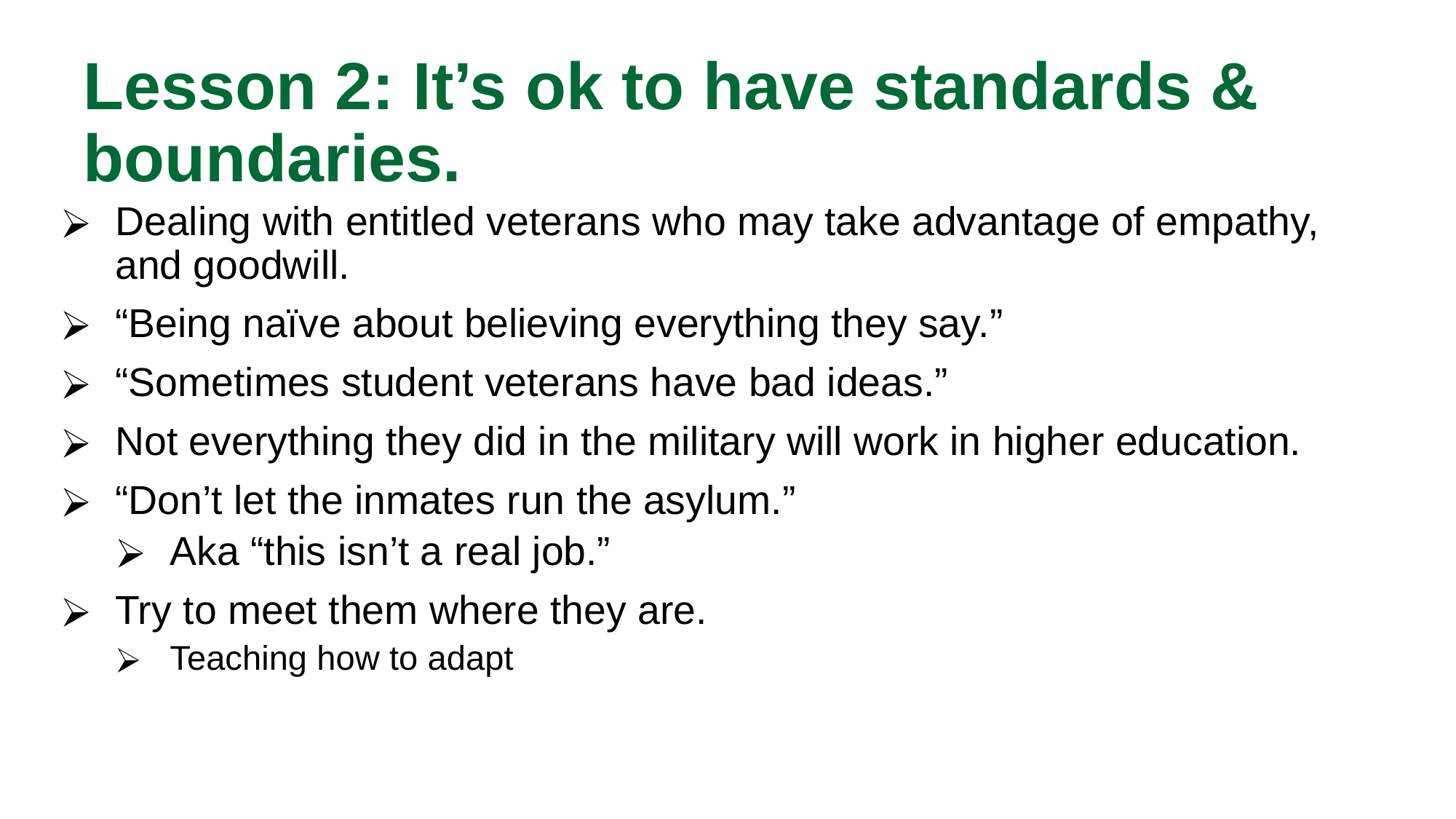

# Lesson 2: It’s ok to have standards & boundaries.
Dealing with entitled veterans who may take advantage of empathy, and goodwill.
“Being naïve about believing everything they say.”
“Sometimes student veterans have bad ideas.”
Not everything they did in the military will work in higher education.
“Don’t let the inmates run the asylum.”
Aka “this isn’t a real job.”
Try to meet them where they are.
Teaching how to adapt